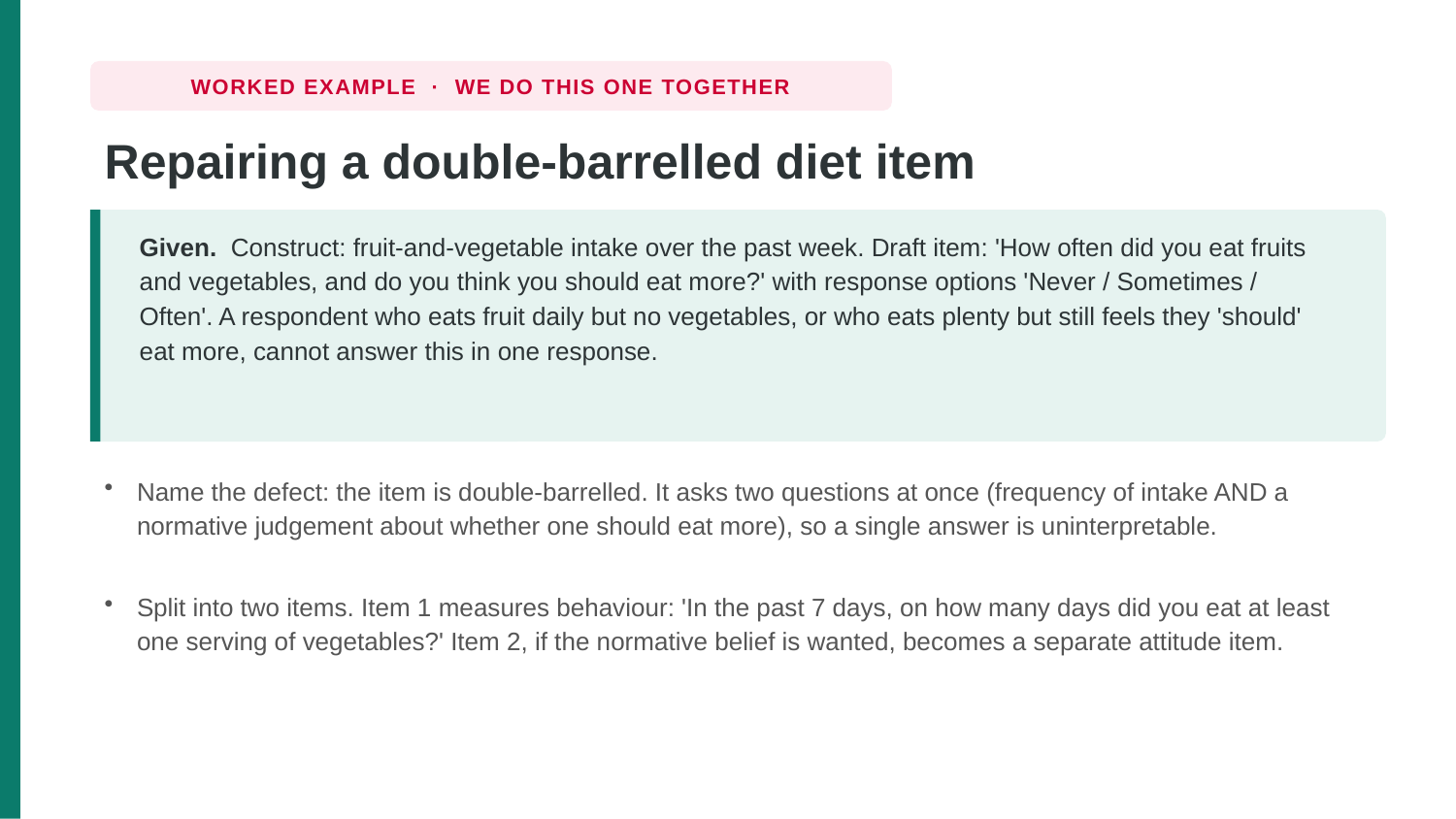

WORKED EXAMPLE  ·  WE DO THIS ONE TOGETHER
Repairing a double-barrelled diet item

Given.  Construct: fruit-and-vegetable intake over the past week. Draft item: 'How often did you eat fruits and vegetables, and do you think you should eat more?' with response options 'Never / Sometimes / Often'. A respondent who eats fruit daily but no vegetables, or who eats plenty but still feels they 'should' eat more, cannot answer this in one response.
Name the defect: the item is double-barrelled. It asks two questions at once (frequency of intake AND a normative judgement about whether one should eat more), so a single answer is uninterpretable.
Split into two items. Item 1 measures behaviour: 'In the past 7 days, on how many days did you eat at least one serving of vegetables?' Item 2, if the normative belief is wanted, becomes a separate attitude item.